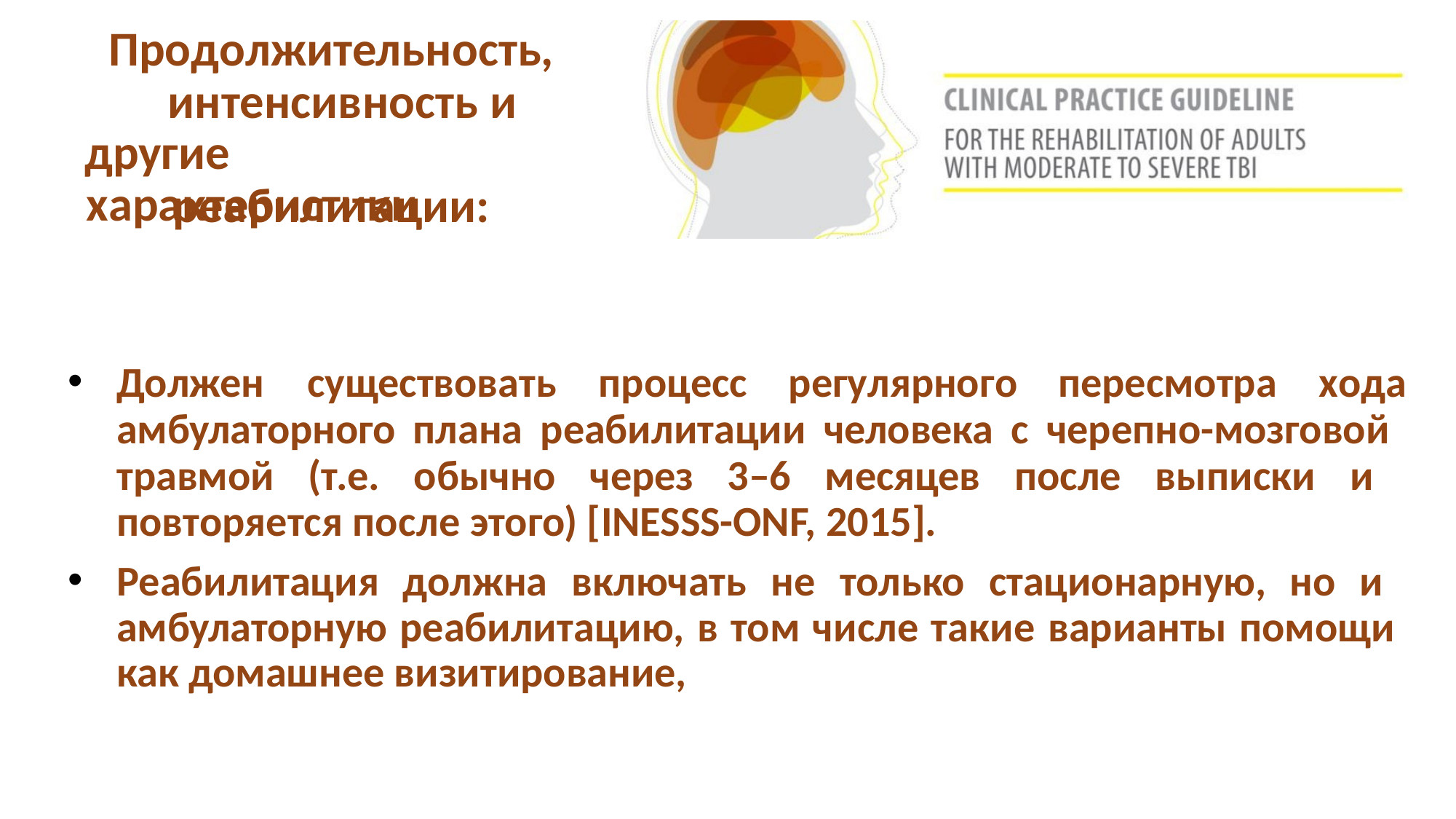

# Продолжительность,  интенсивность и
другие характеристики

реабилитации:
Должен
существовать
процесс
регулярного
пересмотра
хода
амбулаторного плана реабилитации человека с черепно-мозговой  травмой (т.е. обычно через 3–6 месяцев после выписки и  повторяется после этого) [INESSS-ONF, 2015].
Реабилитация должна включать не только стационарную, но и  амбулаторную реабилитацию, в том числе такие варианты помощи  как домашнее визитирование,